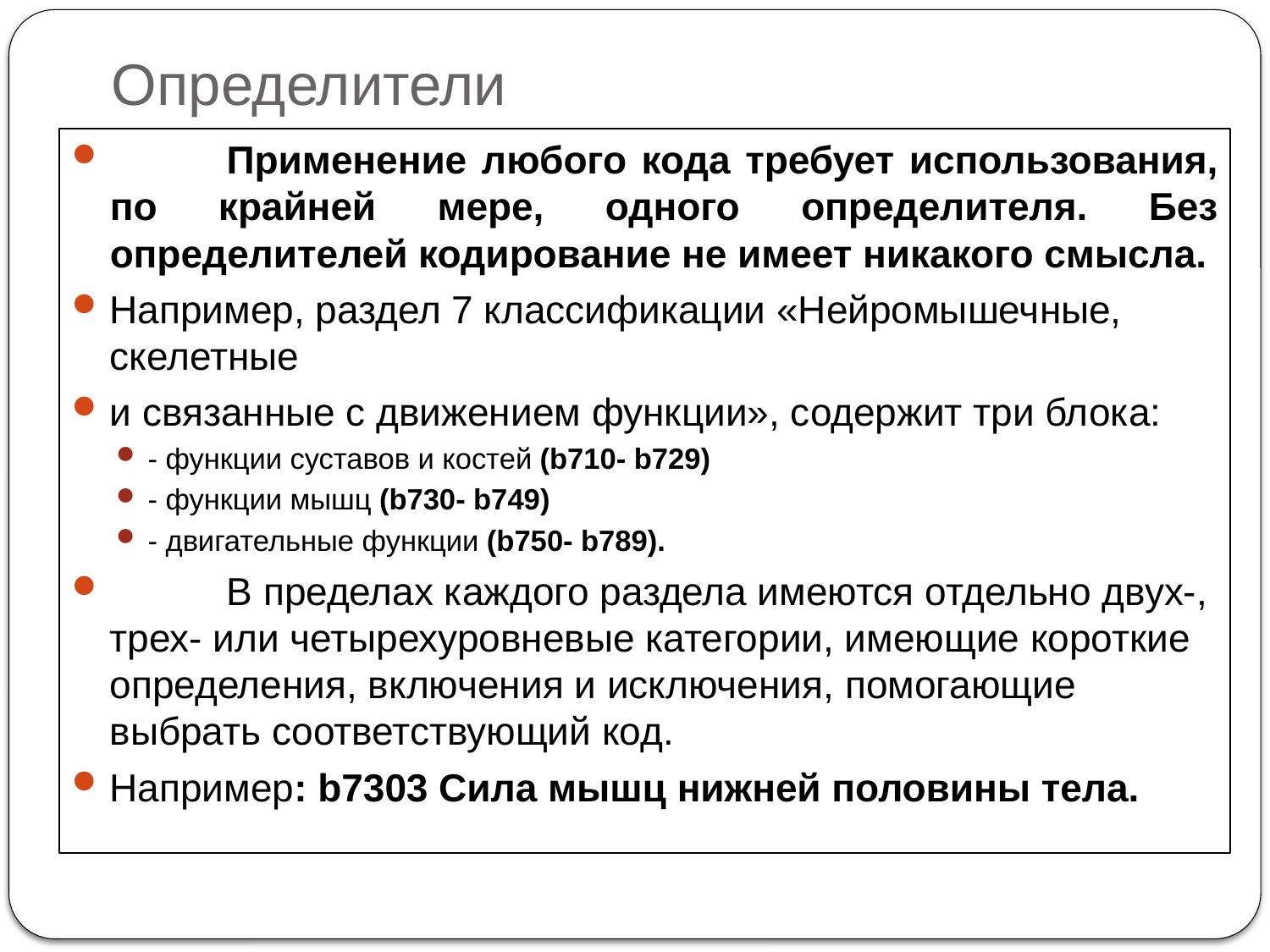

# Определители
	Применение любого кода требует использования, по крайней мере, одного определителя. Без определителей кодирование не имеет никакого смысла.
Например, раздел 7 классификации «Нейромышечные, скелетные
и связанные с движением функции», содержит три блока:
- функции суставов и костей (b710- b729)
- функции мышц (b730- b749)
- двигательные функции (b750- b789).
	В пределах каждого раздела имеются отдельно двух-, трех- или четырехуровневые категории, имеющие короткие определения, включения и исключения, помогающие выбрать соответствующий код.
Например: b7303 Сила мышц нижней половины тела.